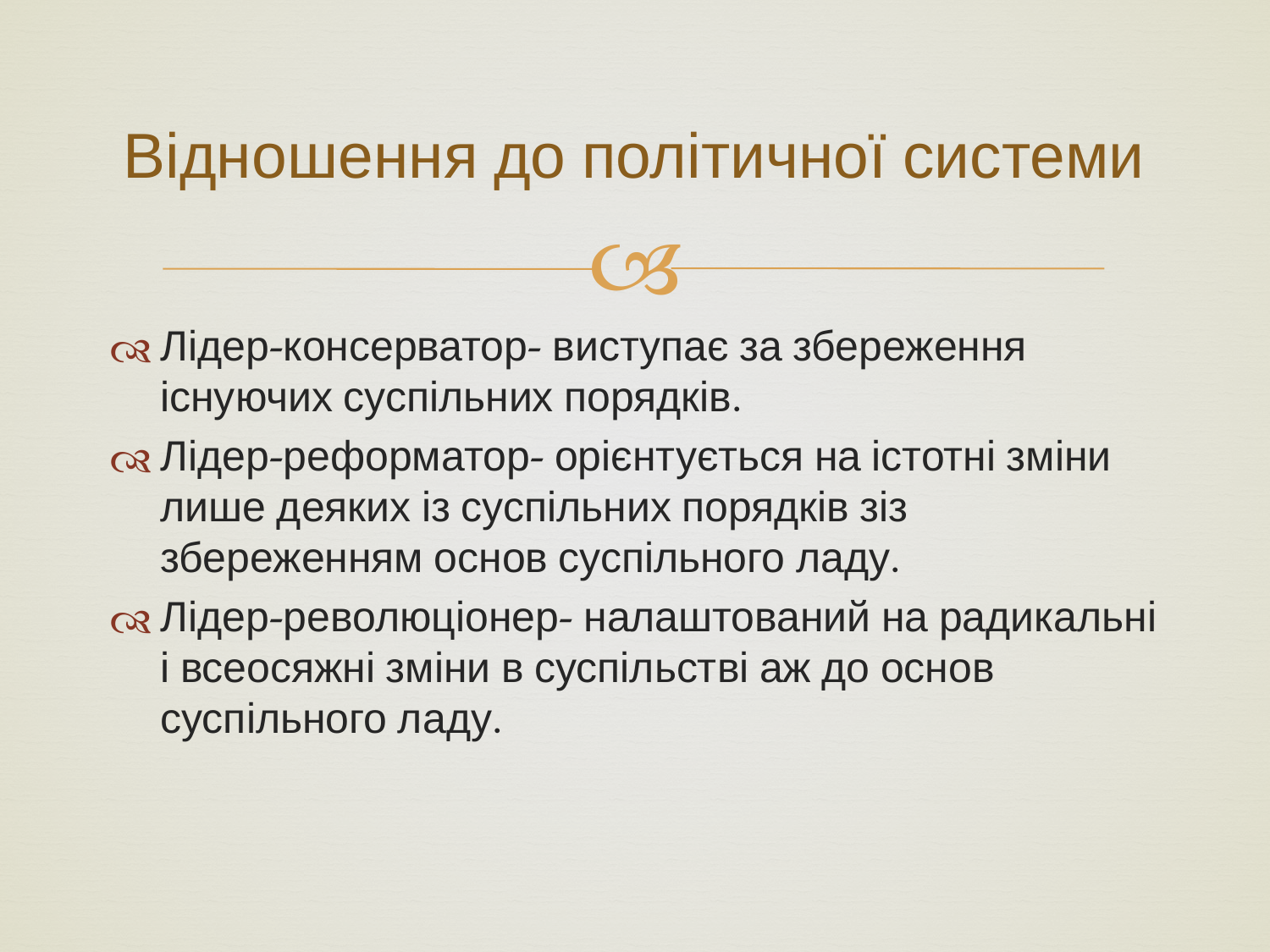

# Відношення до політичної системи
Лідер-консерватор- виступає за збереження існуючих суспільних порядків.
Лідер-реформатор- орієнтується на істотні зміни лише деяких із суспільних порядків зіз збереженням основ суспільного ладу.
Лідер-революціонер- налаштований на радикальні і всеосяжні зміни в суспільстві аж до основ суспільного ладу.